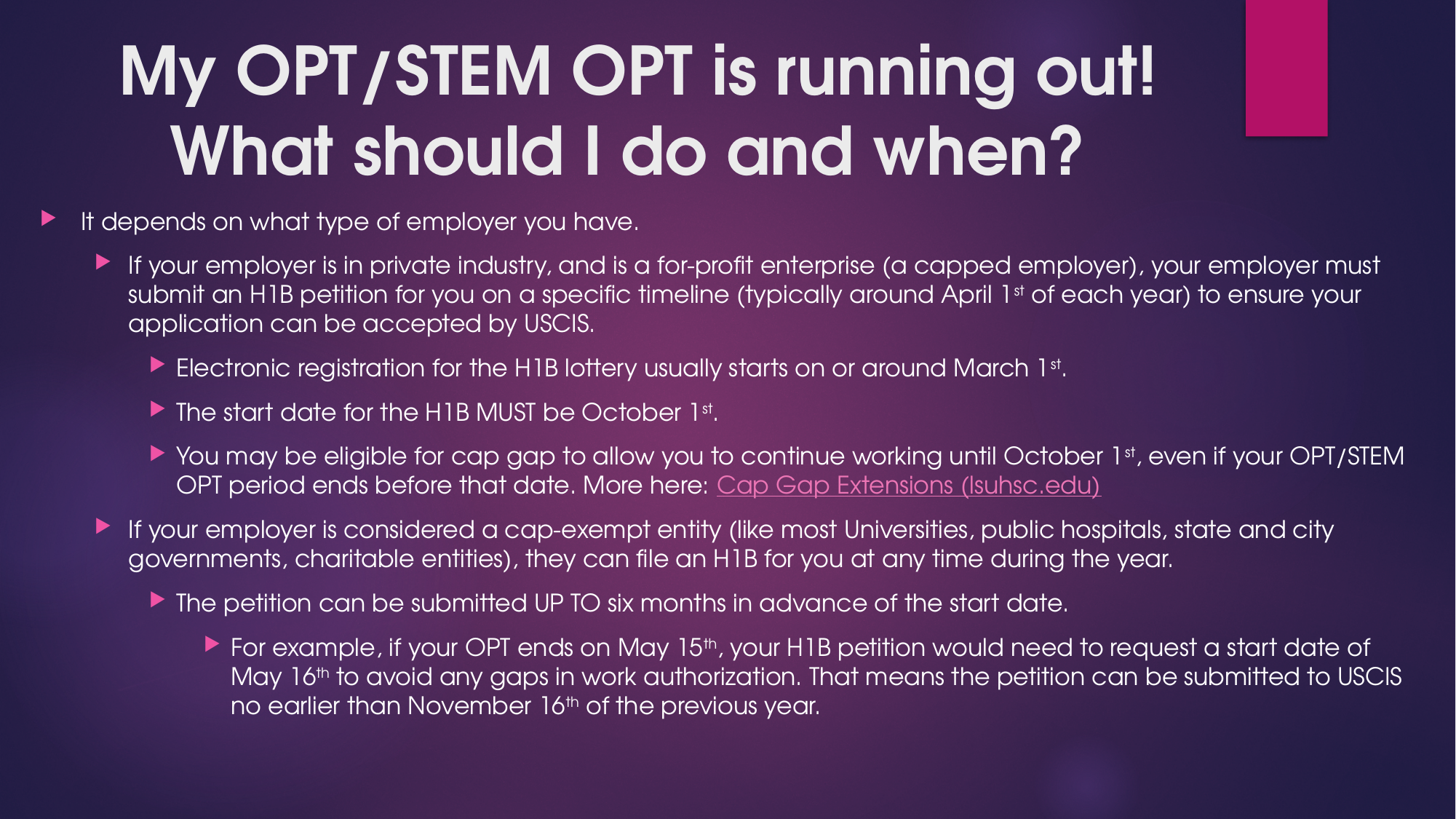

# My OPT/STEM OPT is running out! What should I do and when?
It depends on what type of employer you have.
If your employer is in private industry, and is a for-profit enterprise (a capped employer), your employer must submit an H1B petition for you on a specific timeline (typically around April 1st of each year) to ensure your application can be accepted by USCIS.
Electronic registration for the H1B lottery usually starts on or around March 1st.
The start date for the H1B MUST be October 1st.
You may be eligible for cap gap to allow you to continue working until October 1st, even if your OPT/STEM OPT period ends before that date. More here: Cap Gap Extensions (lsuhsc.edu)
If your employer is considered a cap-exempt entity (like most Universities, public hospitals, state and city governments, charitable entities), they can file an H1B for you at any time during the year.
The petition can be submitted UP TO six months in advance of the start date.
For example, if your OPT ends on May 15th, your H1B petition would need to request a start date of May 16th to avoid any gaps in work authorization. That means the petition can be submitted to USCIS no earlier than November 16th of the previous year.